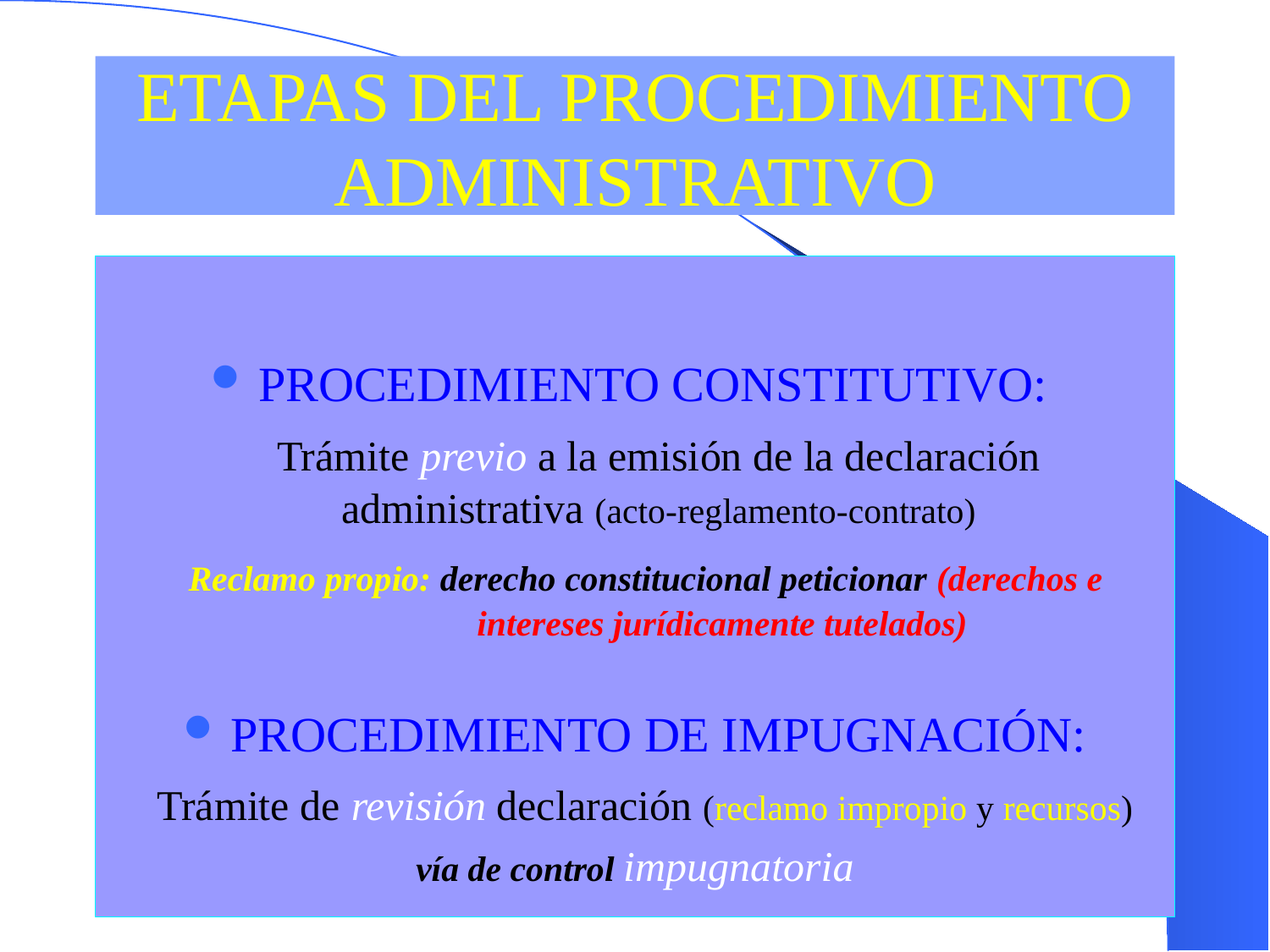

# ETAPAS DEL PROCEDIMIENTO ADMINISTRATIVO

PROCEDIMIENTO CONSTITUTIVO:
	Trámite previo a la emisión de la declaración administrativa (acto-reglamento-contrato)
	Reclamo propio: derecho constitucional peticionar (derechos e   	intereses jurídicamente tutelados)

PROCEDIMIENTO DE IMPUGNACIÓN:
    Trámite de revisión declaración (reclamo impropio y recursos)
vía de control impugnatoria